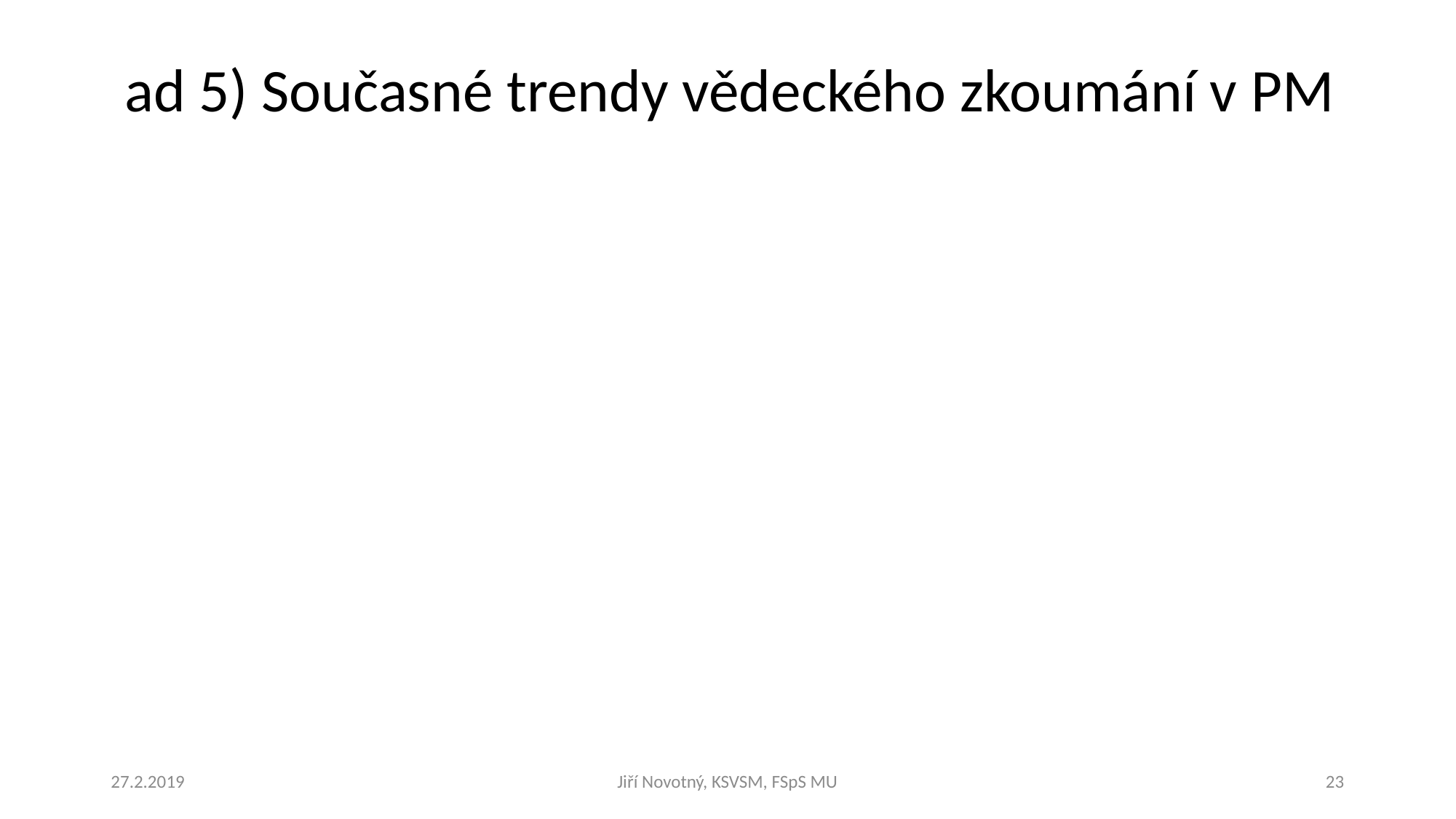

# ad 5) Současné trendy vědeckého zkoumání v PM

27.2.2019
Jiří Novotný, KSVSM, FSpS MU
23